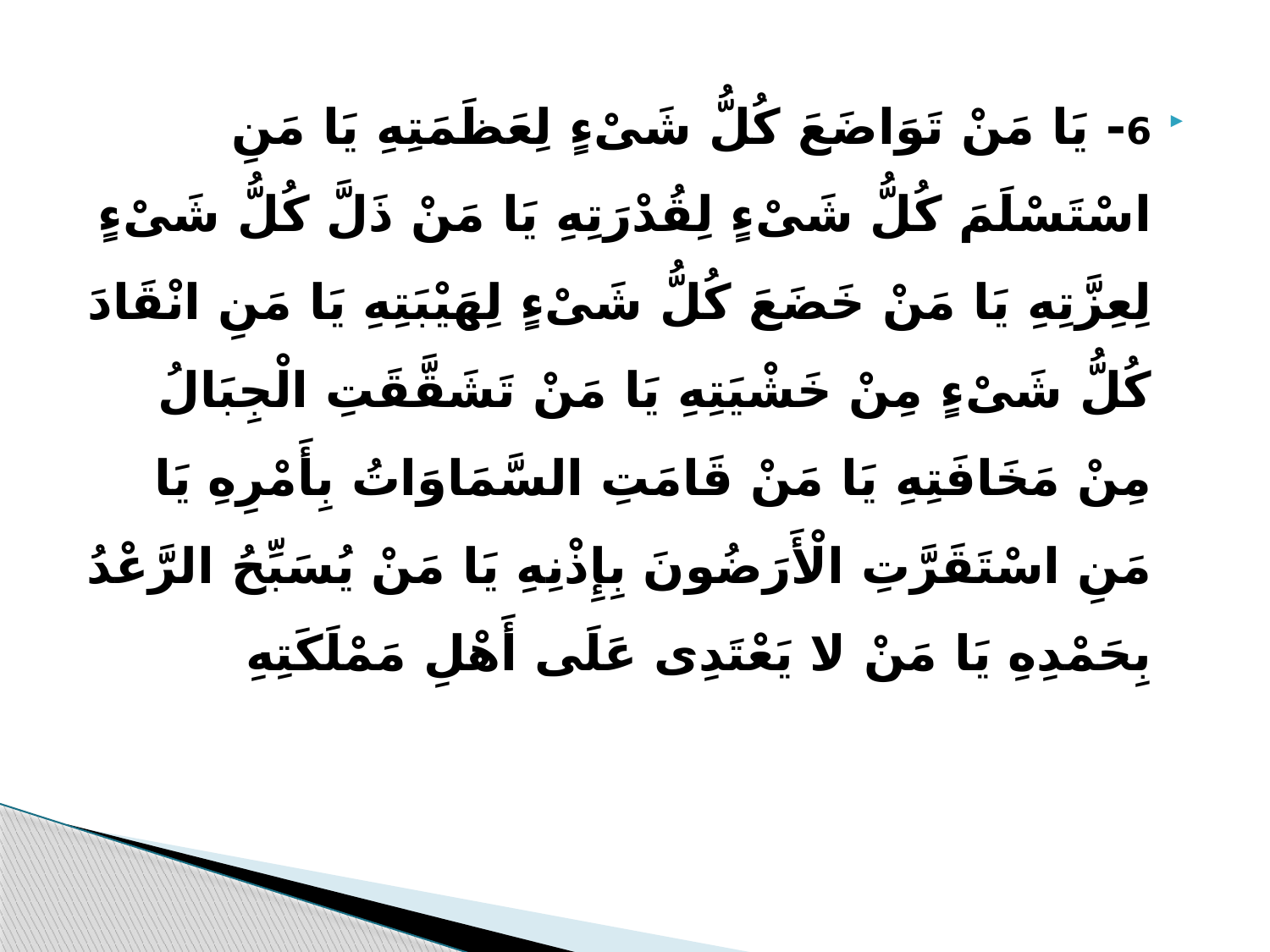

6- یَا مَنْ تَوَاضَعَ کُلُّ شَیْ‏ءٍ لِعَظَمَتِهِ یَا مَنِ اسْتَسْلَمَ کُلُّ شَیْ‏ءٍ لِقُدْرَتِهِ یَا مَنْ ذَلَّ کُلُّ شَیْ‏ءٍ لِعِزَّتِهِ یَا مَنْ خَضَعَ کُلُّ شَیْ‏ءٍ لِهَیْبَتِهِ یَا مَنِ انْقَادَ کُلُّ شَیْ‏ءٍ مِنْ خَشْیَتِهِ یَا مَنْ تَشَقَّقَتِ الْجِبَالُ مِنْ مَخَافَتِهِ یَا مَنْ قَامَتِ السَّمَاوَاتُ بِأَمْرِهِ یَا مَنِ اسْتَقَرَّتِ الْأَرَضُونَ بِإِذْنِهِ یَا مَنْ یُسَبِّحُ الرَّعْدُ بِحَمْدِهِ یَا مَنْ لا یَعْتَدِی عَلَى أَهْلِ مَمْلَکَتِهِ